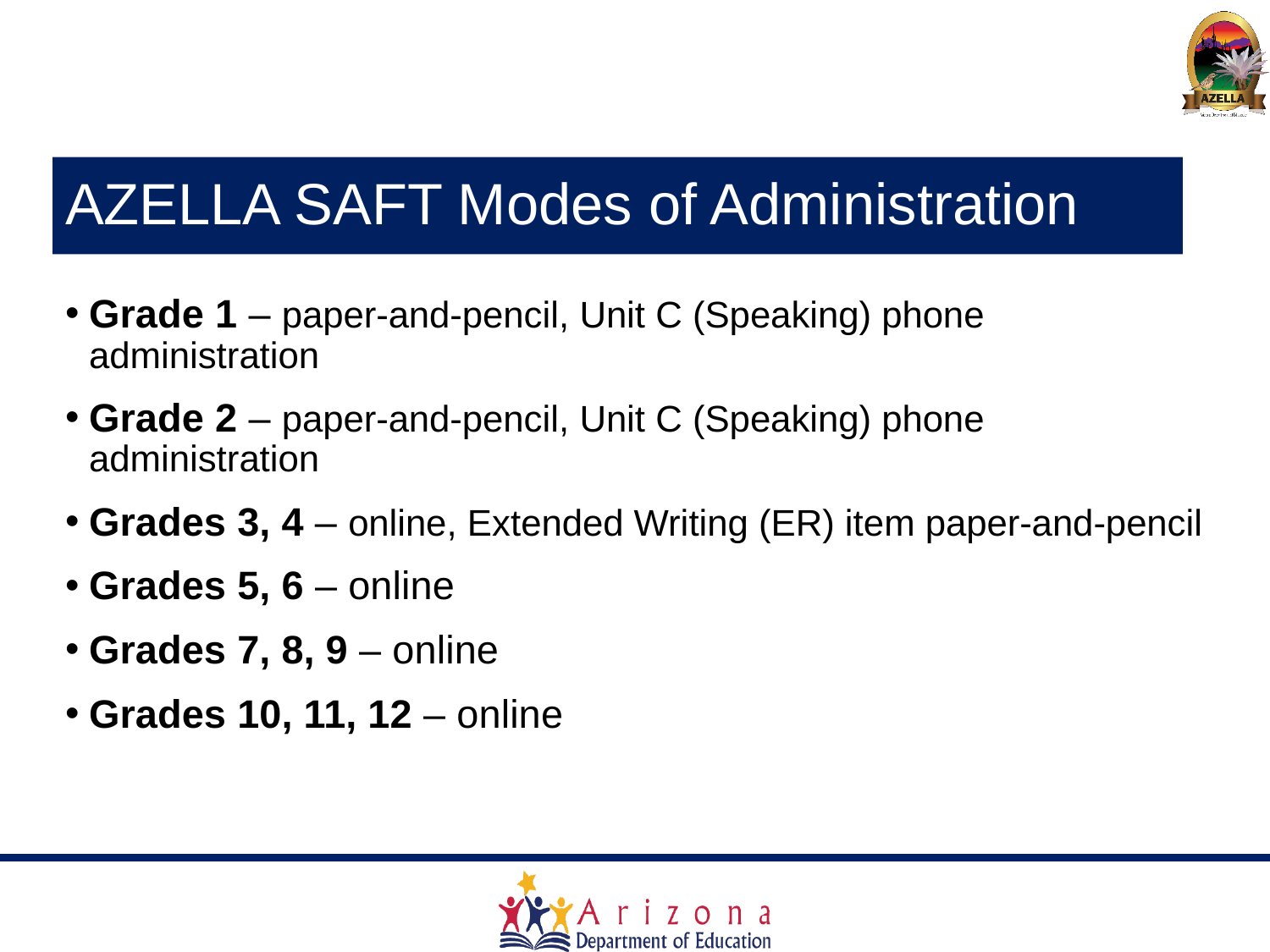

# AZELLA SAFT Modes of Administration
Grade 1 – paper-and-pencil, Unit C (Speaking) phone administration
Grade 2 – paper-and-pencil, Unit C (Speaking) phone administration
Grades 3, 4 – online, Extended Writing (ER) item paper-and-pencil
Grades 5, 6 – online
Grades 7, 8, 9 – online
Grades 10, 11, 12 – online